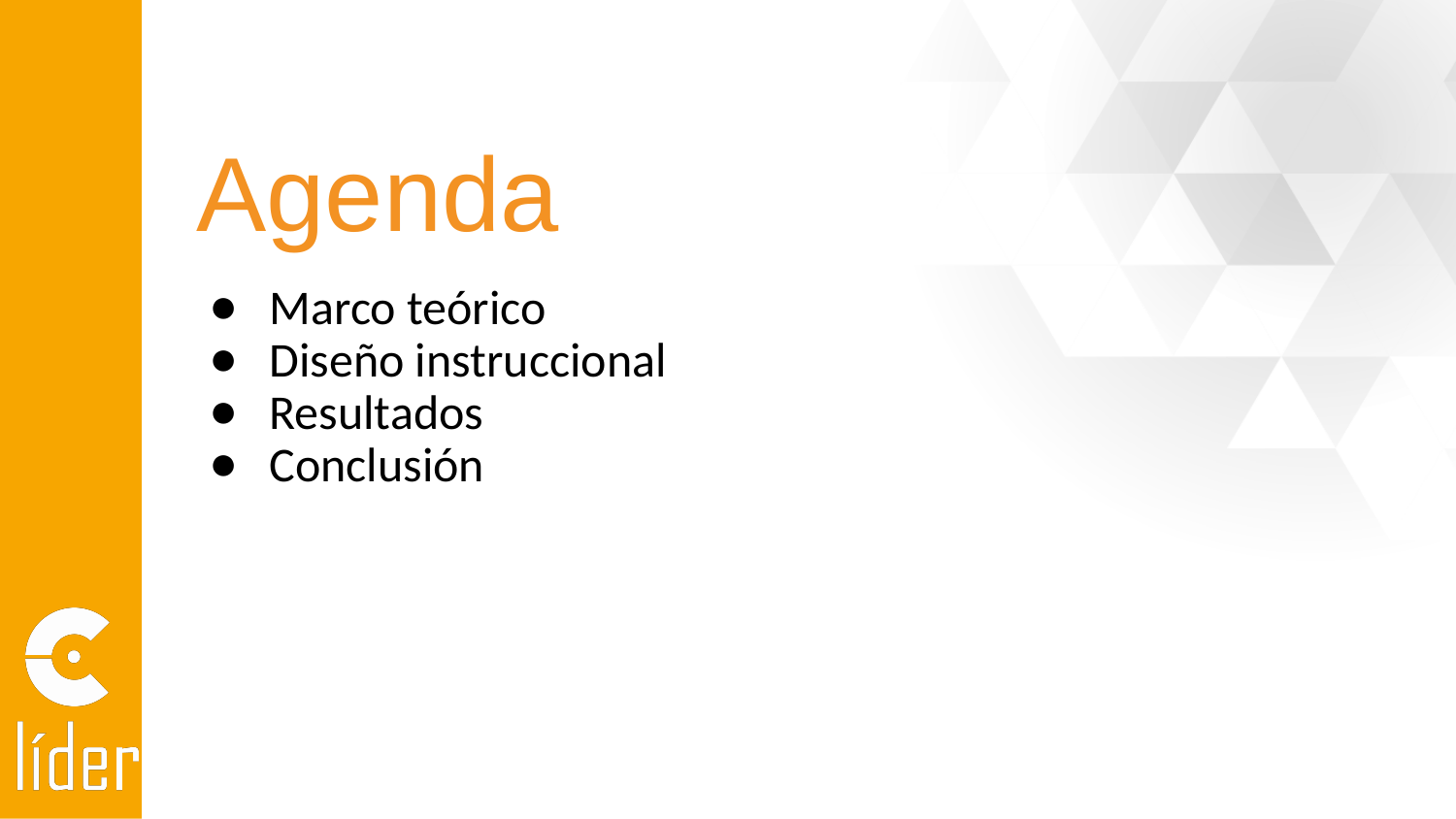

# Agenda
Marco teórico
Diseño instruccional
Resultados
Conclusión